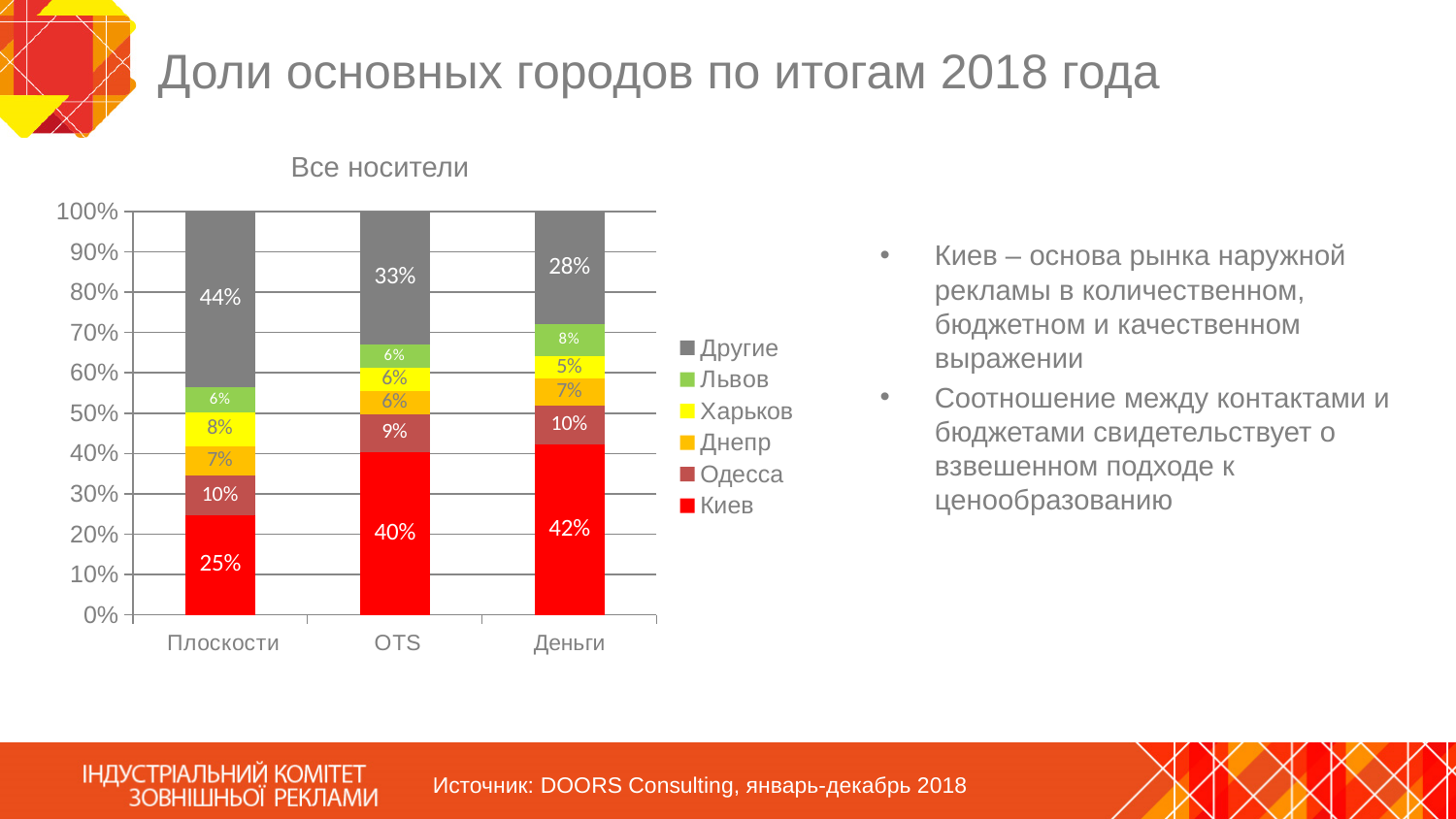

# Доли основных городов по итогам 2018 года
Все носители

### Chart

| Category | Киев | Одесса | Днепр | Харьков | Львов | Другие |
|---|---|---|---|---|---|---|
|  Плоскости | 0.2467811495334431 | 0.09812593115345408 | 0.0732376695679448 | 0.08333725397945581 | 0.06233827334744766 | 0.43617972241825453 |
|  OTS | 0.4030832984041337 | 0.094394969022154 | 0.05826298550076124 | 0.05599613125187975 | 0.05866816678928868 | 0.32959444903178264 |
| Деньги | 0.4212637107446727 | 0.09744874421373172 | 0.06757378513325679 | 0.05401196883620865 | 0.08151744936687613 | 0.27818434170525397 |
Киев – основа рынка наружной рекламы в количественном, бюджетном и качественном выражении
Соотношение между контактами и бюджетами свидетельствует о взвешенном подходе к ценообразованию
Источник: DOORS Consulting, январь-декабрь 2018